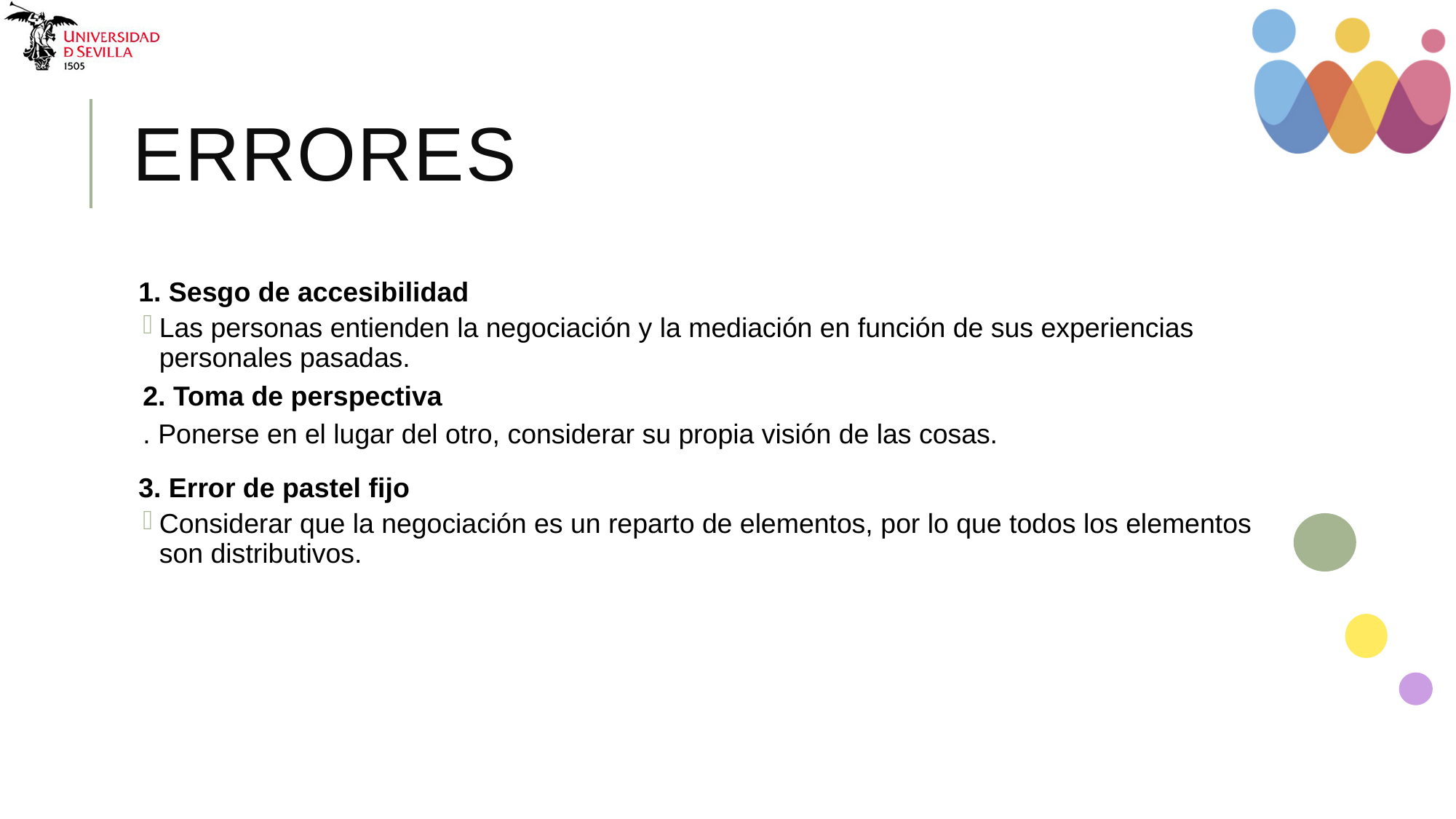

# Errores
1. Sesgo de accesibilidad
Las personas entienden la negociación y la mediación en función de sus experiencias personales pasadas.
2. Toma de perspectiva
. Ponerse en el lugar del otro, considerar su propia visión de las cosas.
3. Error de pastel fijo
Considerar que la negociación es un reparto de elementos, por lo que todos los elementos son distributivos.